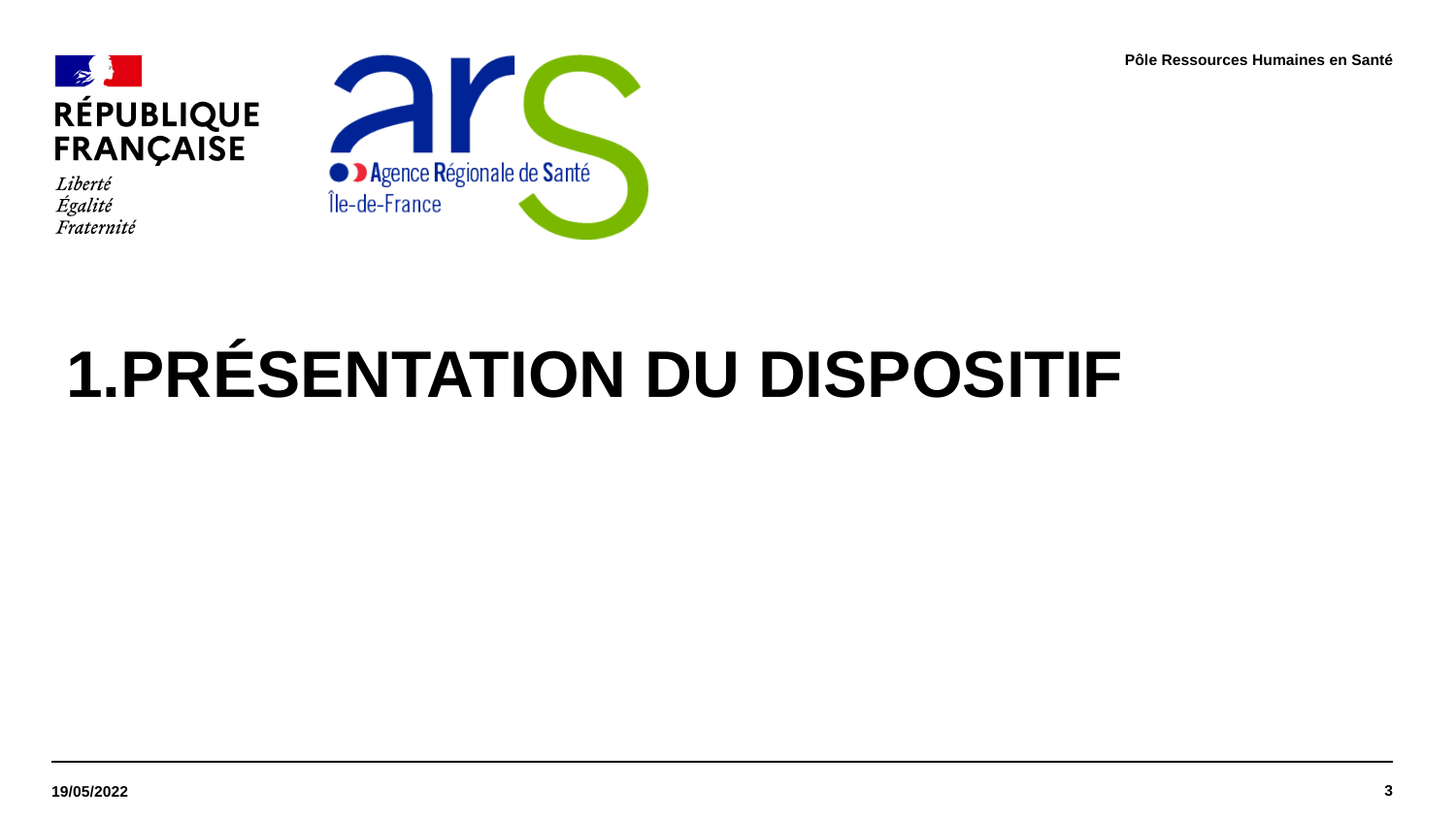

Pôle Ressources Humaines en Santé
1.Présentation du dispositif
3
19/05/2022